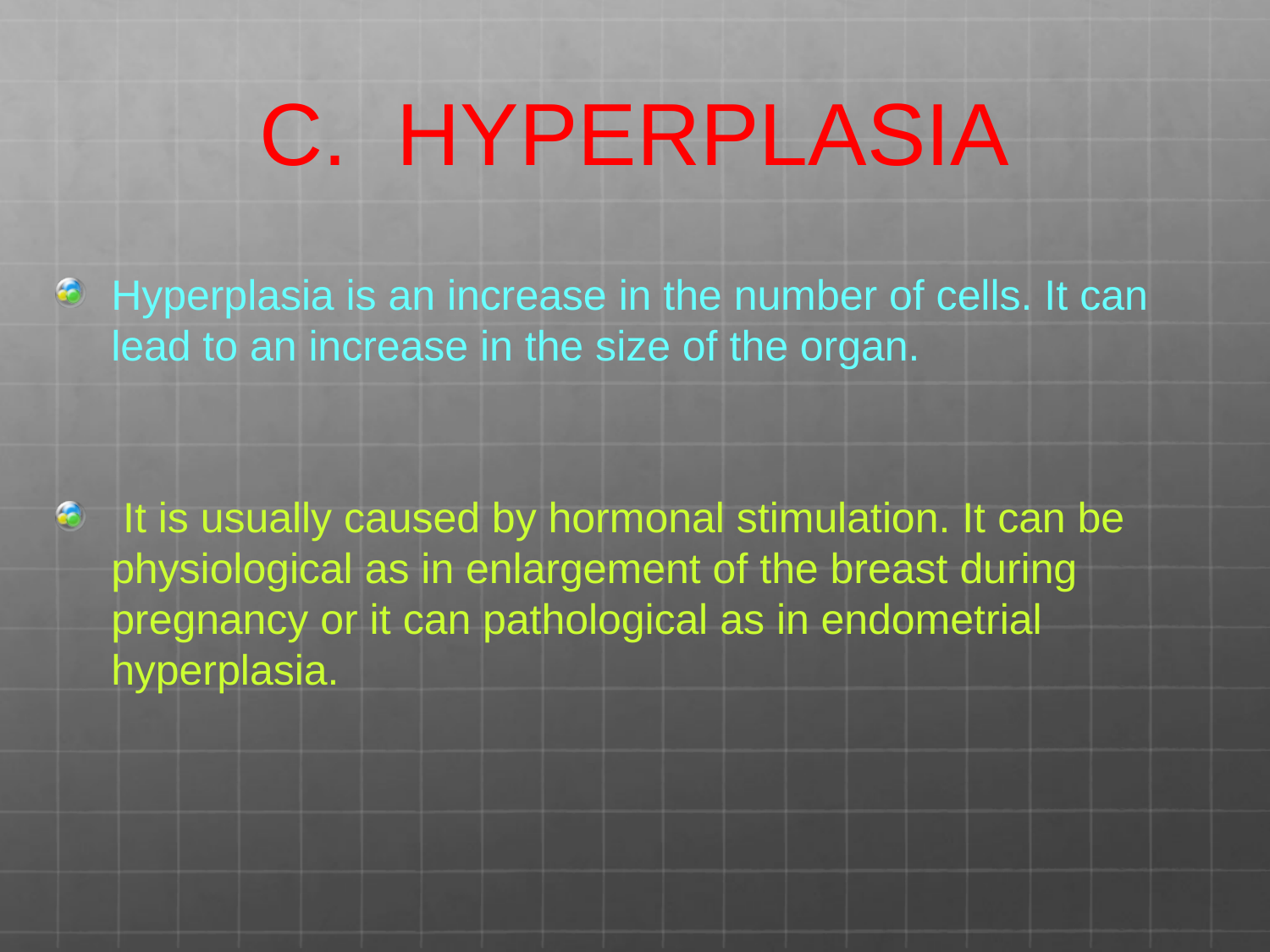

# C.  HYPERPLASIA
Hyperplasia is an increase in the number of cells. It can lead to an increase in the size of the organ.

 It is usually caused by hormonal stimulation. It can be physiological as in enlargement of the breast during pregnancy or it can pathological as in endometrial hyperplasia.